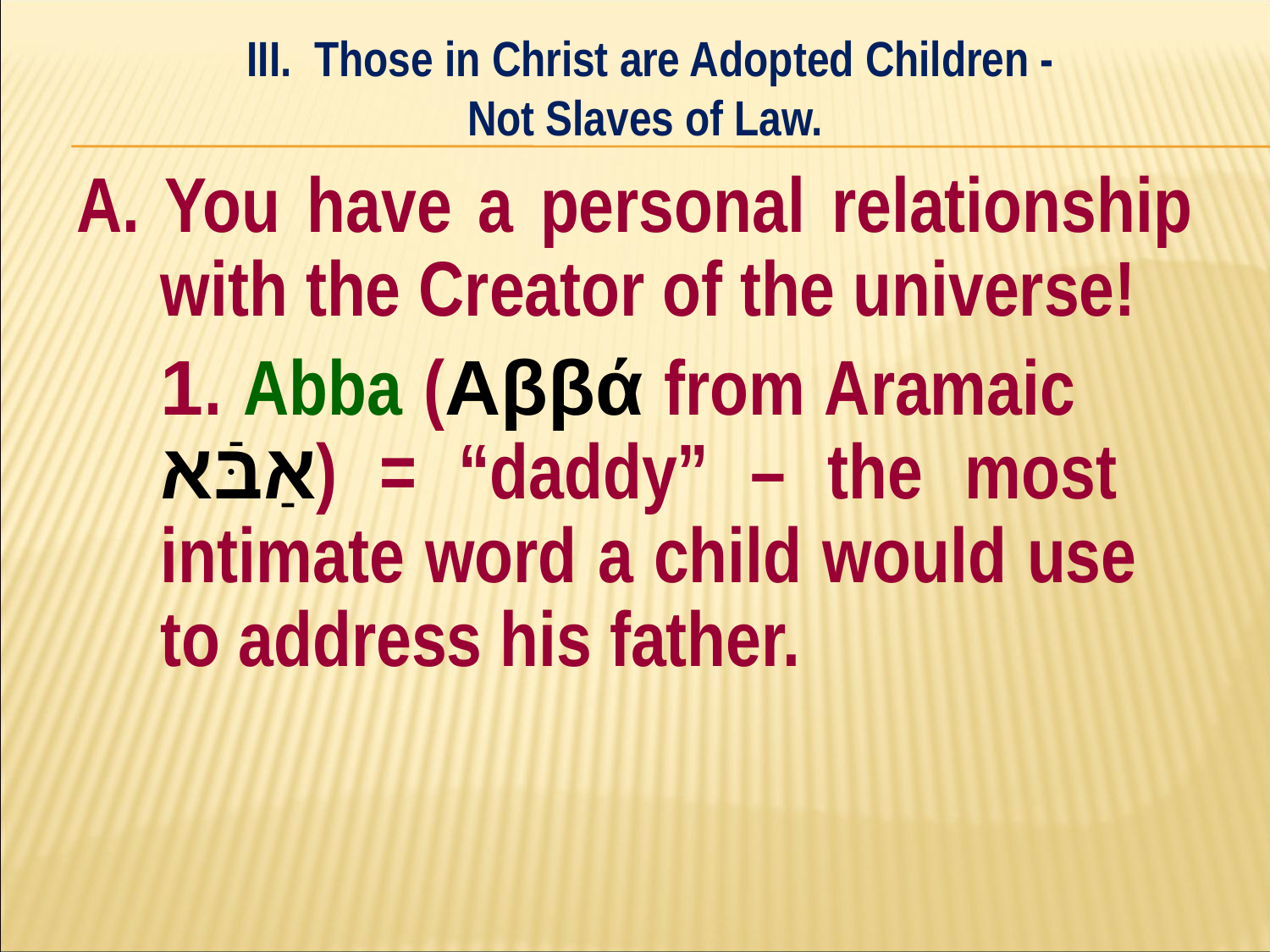

III.  Those in Christ are Adopted Children -
Not Slaves of Law.
#
A. You have a personal relationship with the Creator of the universe!
	1. Abba (Aββά from Aramaic 	אַבּֿא) = “daddy” – the most 	intimate word a child would use 	to address his father.